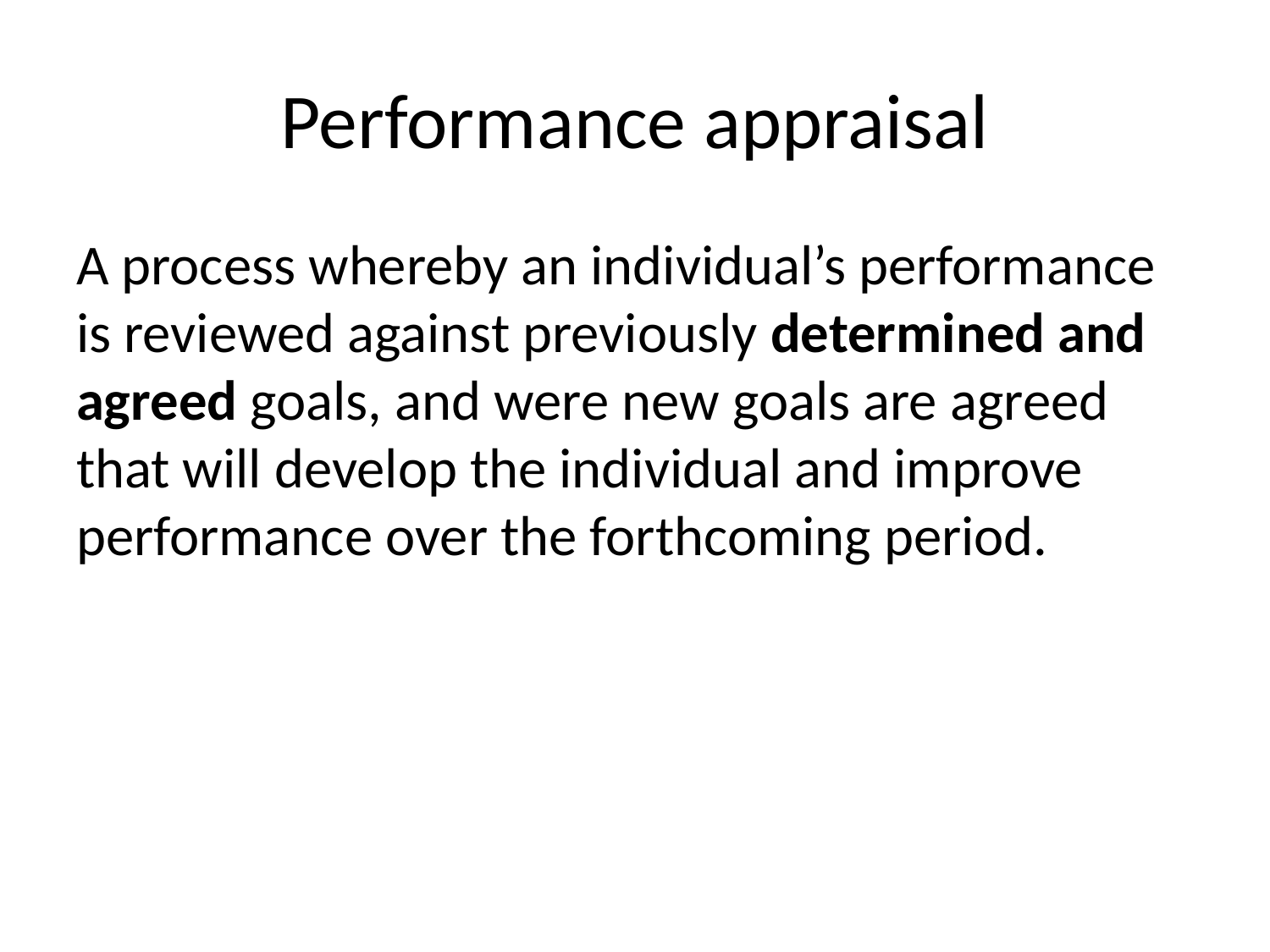

# Performance appraisal
A process whereby an individual’s performance is reviewed against previously determined and agreed goals, and were new goals are agreed that will develop the individual and improve performance over the forthcoming period.